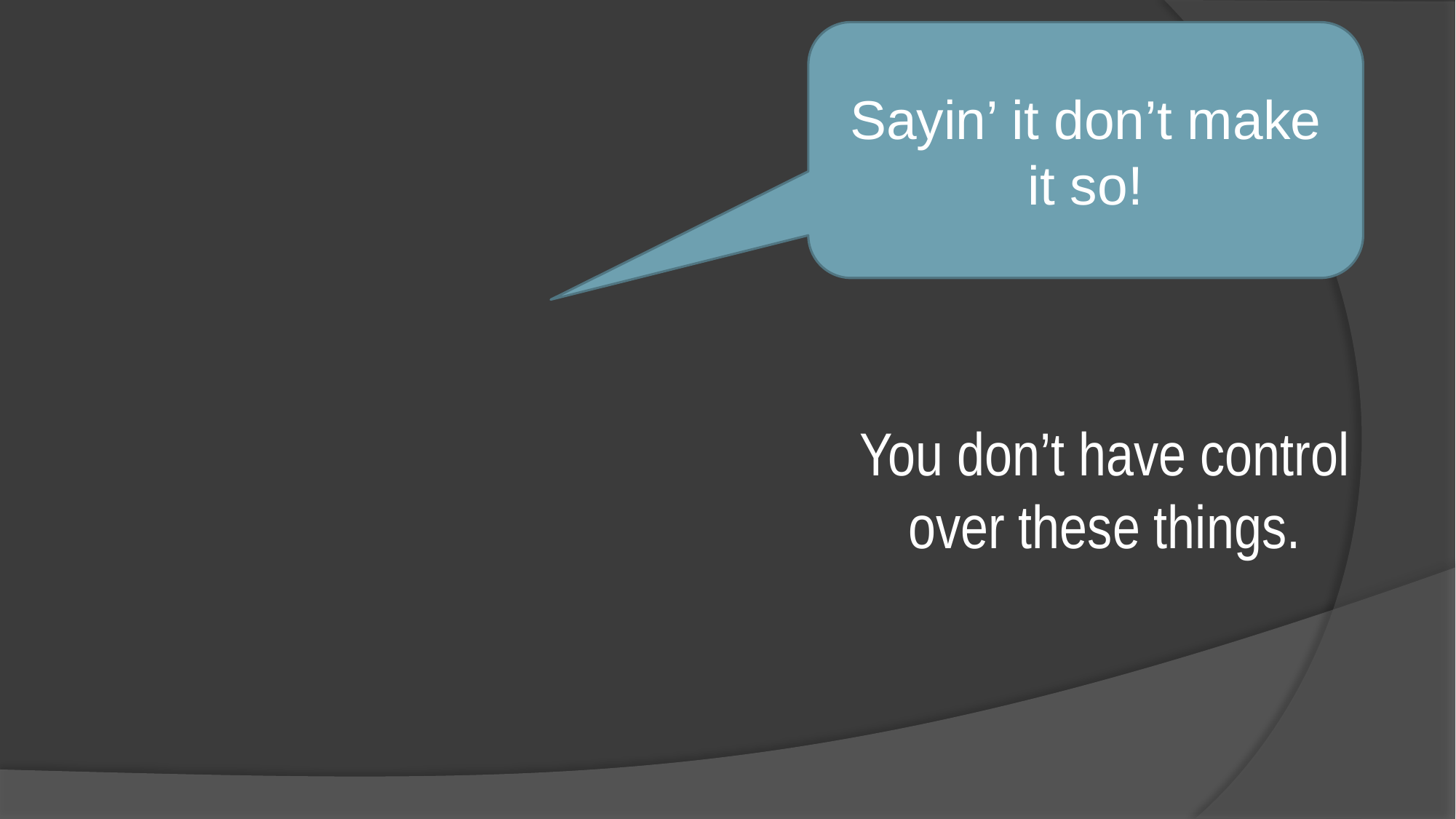

Sayin’ it don’t make it so!
You don’t have control over these things.